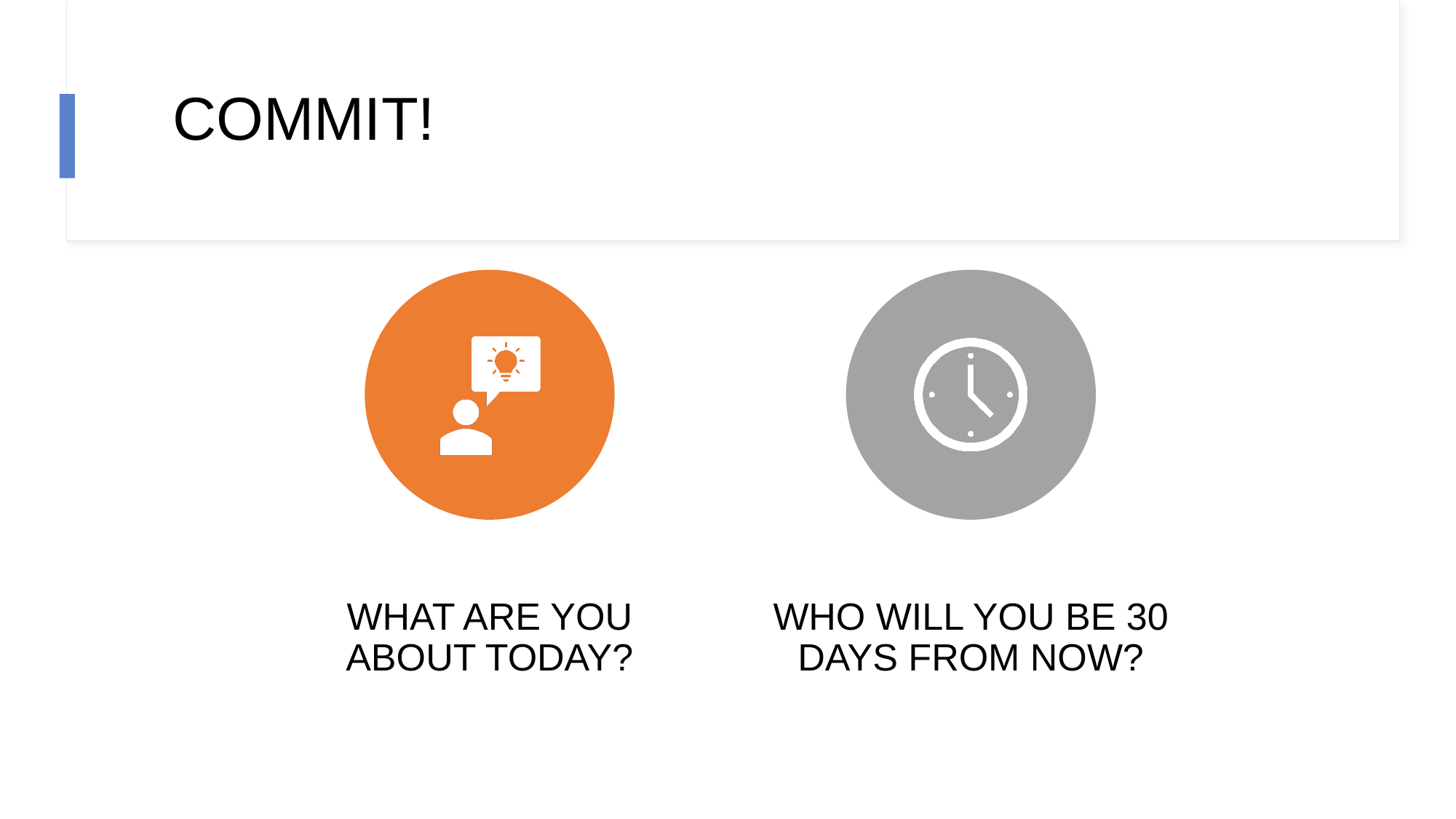

# COMMIT!
What are you about TODAY?
Who will YOU BE 30 days from now?